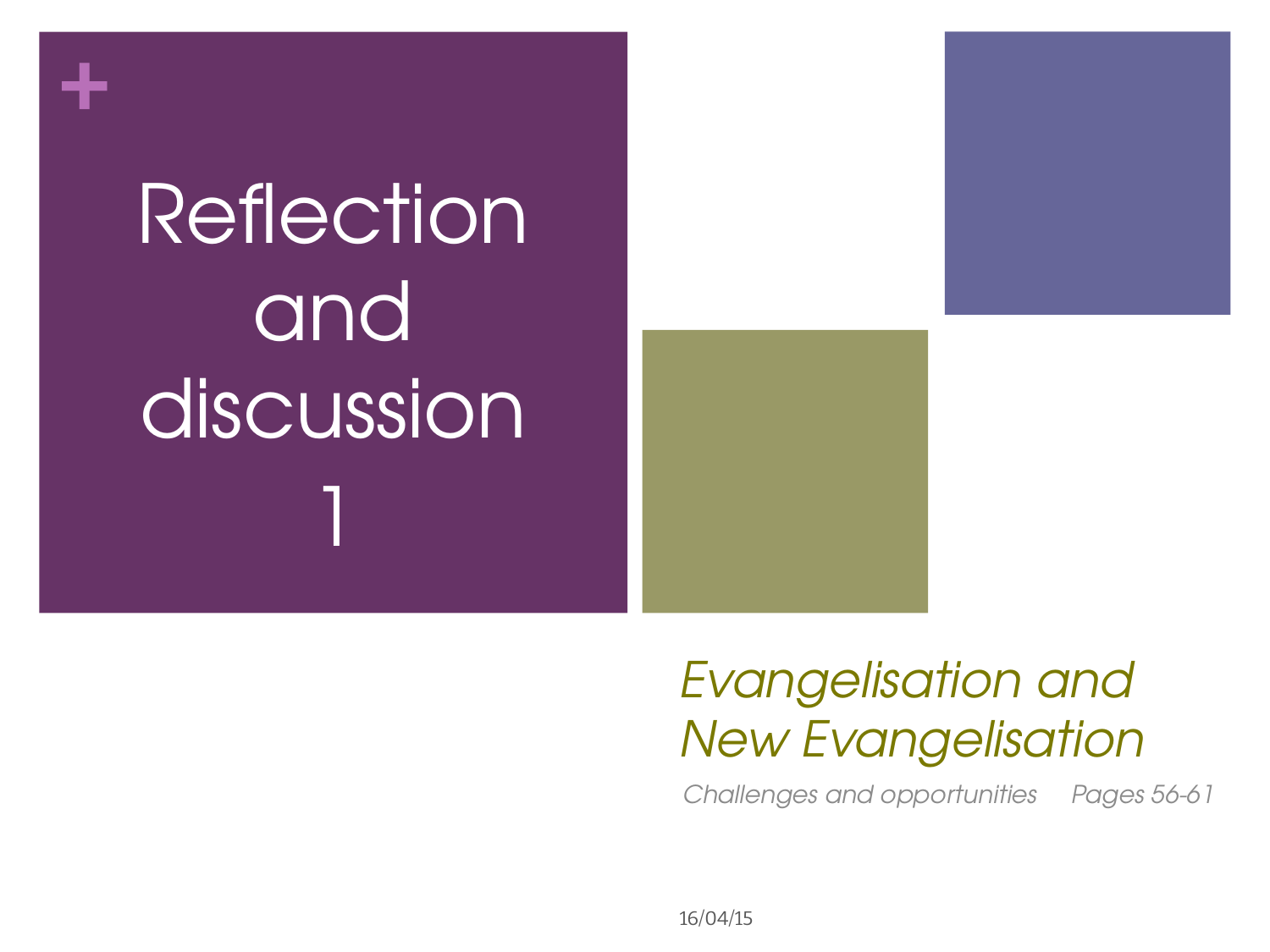

Reflection and discussion
1
# Evangelisation and New Evangelisation
Challenges and opportunities     Pages 56-61
16/04/15